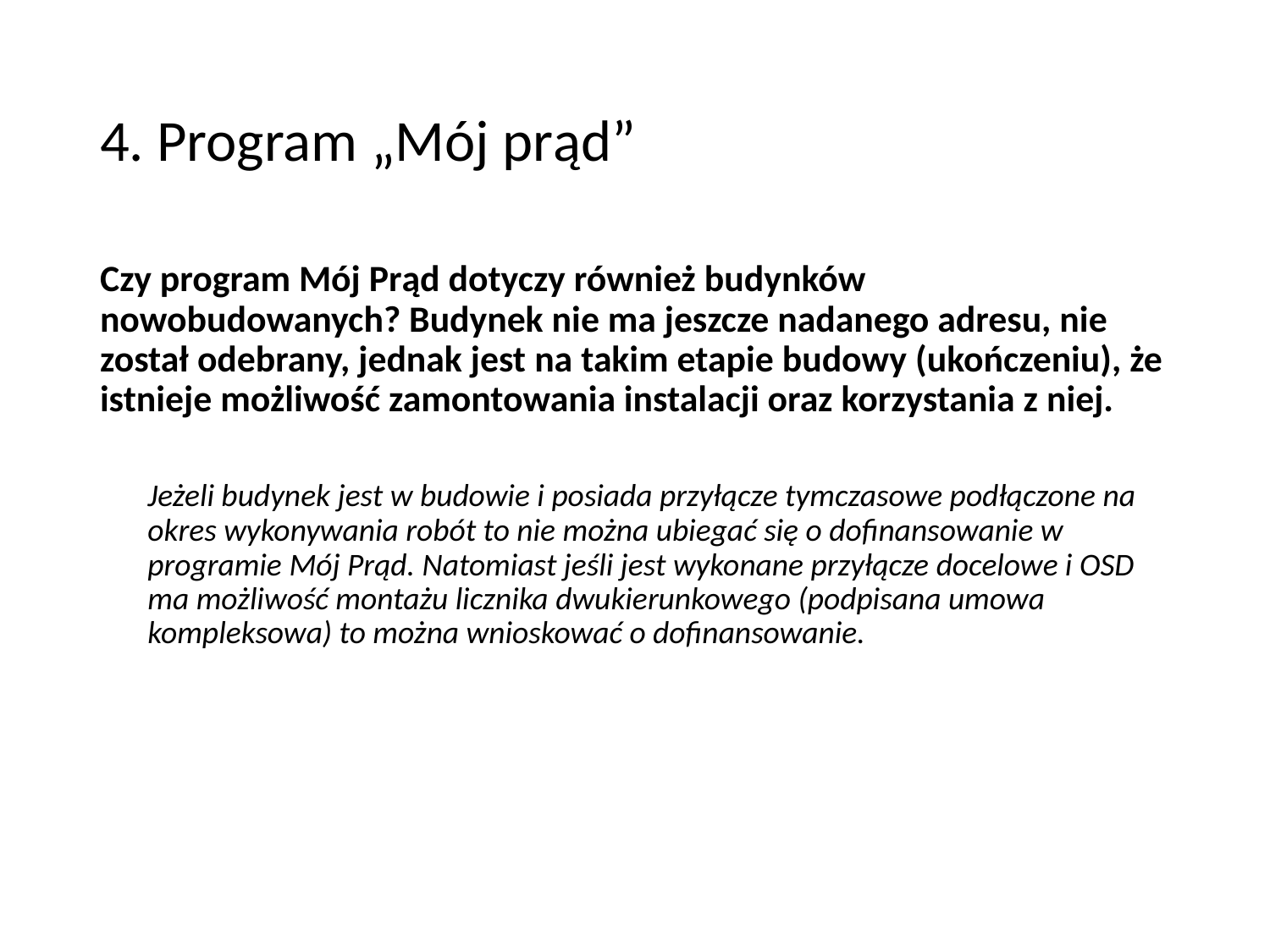

# 4. Program „Mój prąd”
Czy program Mój Prąd dotyczy również budynków nowobudowanych? Budynek nie ma jeszcze nadanego adresu, nie został odebrany, jednak jest na takim etapie budowy (ukończeniu), że istnieje możliwość zamontowania instalacji oraz korzystania z niej.

Jeżeli budynek jest w budowie i posiada przyłącze tymczasowe podłączone na okres wykonywania robót to nie można ubiegać się o dofinansowanie w programie Mój Prąd. Natomiast jeśli jest wykonane przyłącze docelowe i OSD ma możliwość montażu licznika dwukierunkowego (podpisana umowa kompleksowa) to można wnioskować o dofinansowanie.